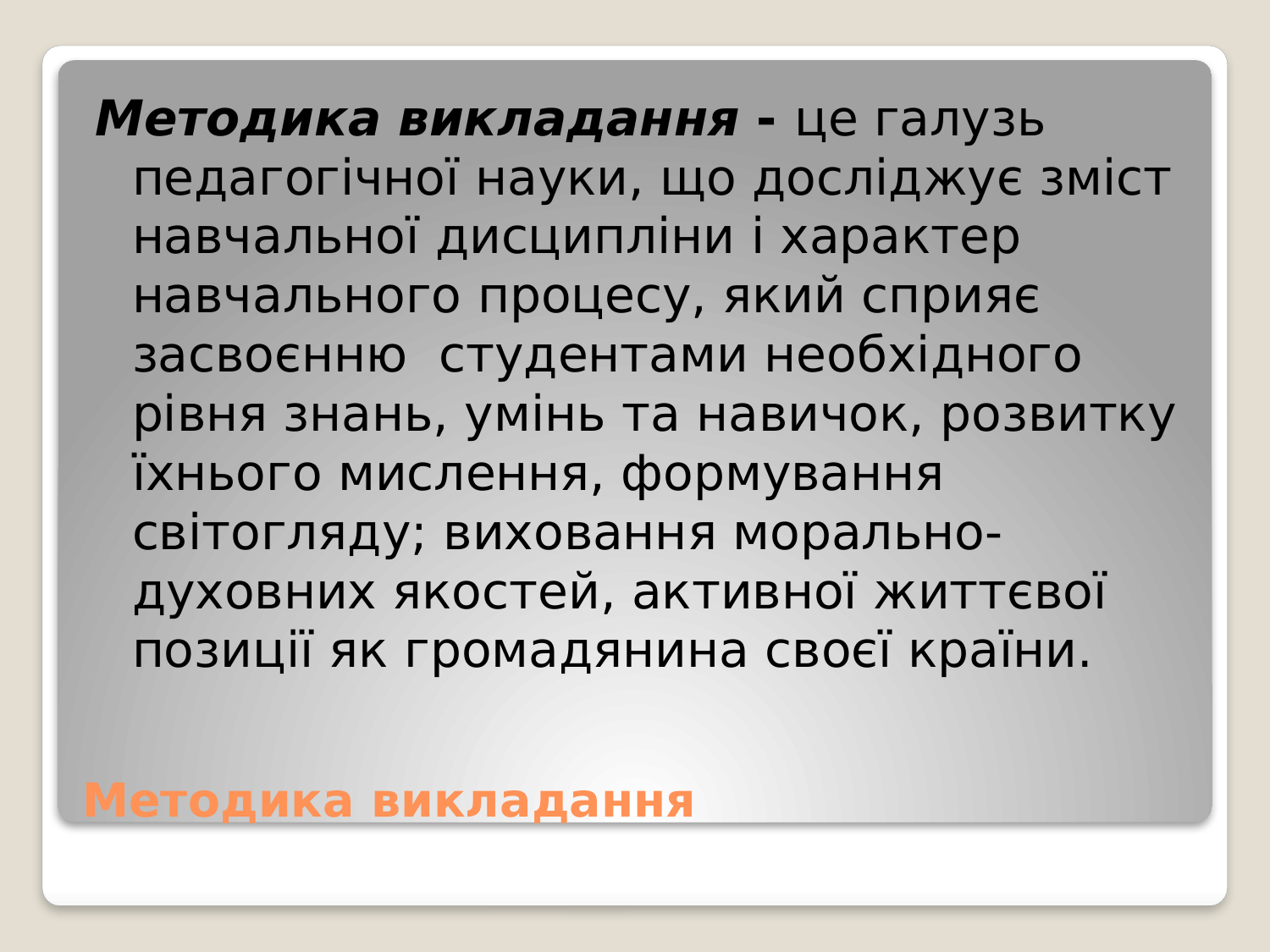

Методика викладання - це галузь педагогічної науки, що досліджує зміст навчальної дисципліни і характер навчального процесу, який сприяє засвоєнню  студентами необхідного рівня знань, умінь та навичок, розвитку їхнього мислення, формування світогляду; виховання морально-духовних якостей, активної життєвої позиції як громадянина своєї країни.

# Методика викладання